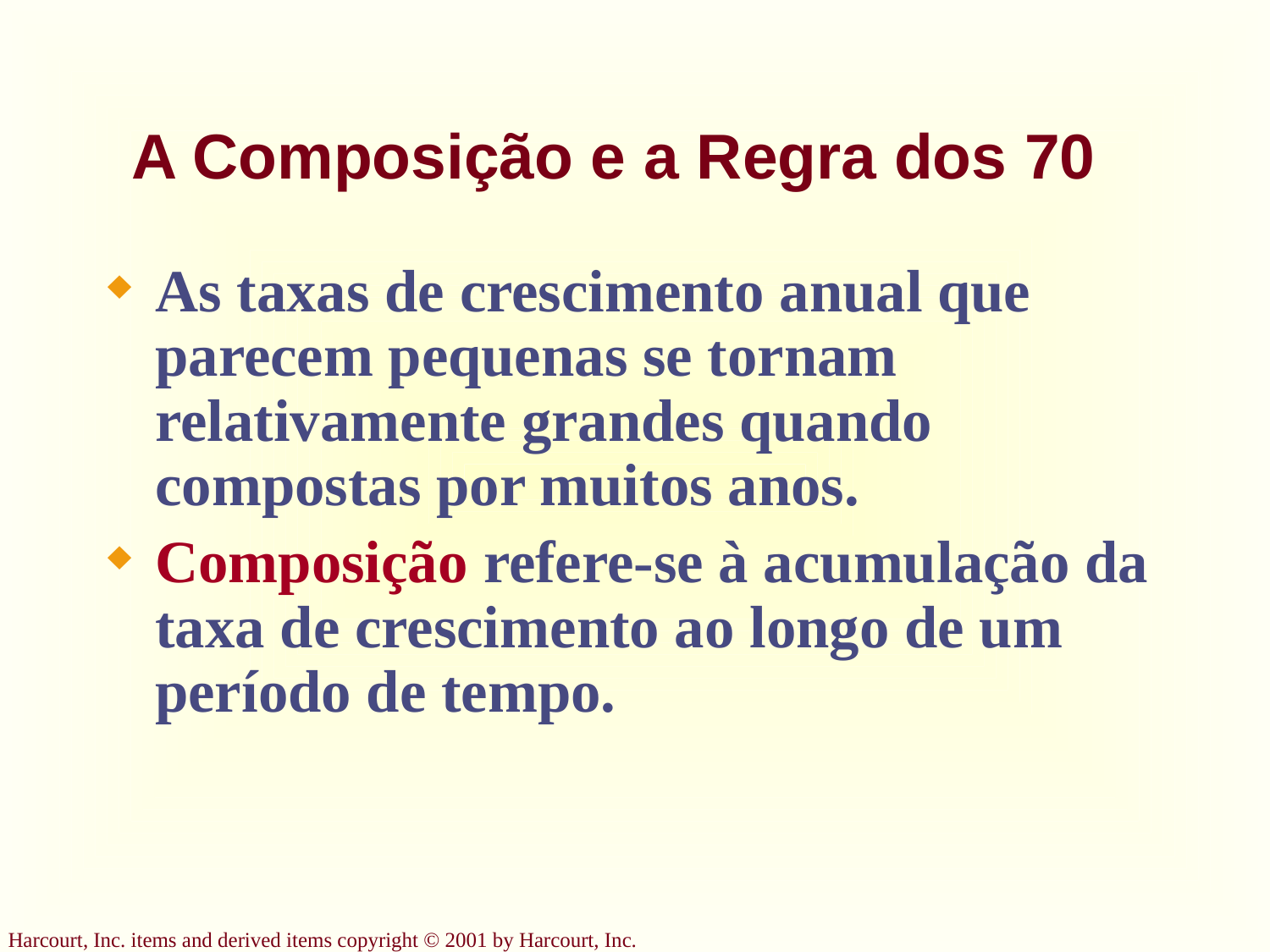

# A Composição e a Regra dos 70
As taxas de crescimento anual que parecem pequenas se tornam relativamente grandes quando compostas por muitos anos.
Composição refere-se à acumulação da taxa de crescimento ao longo de um período de tempo.